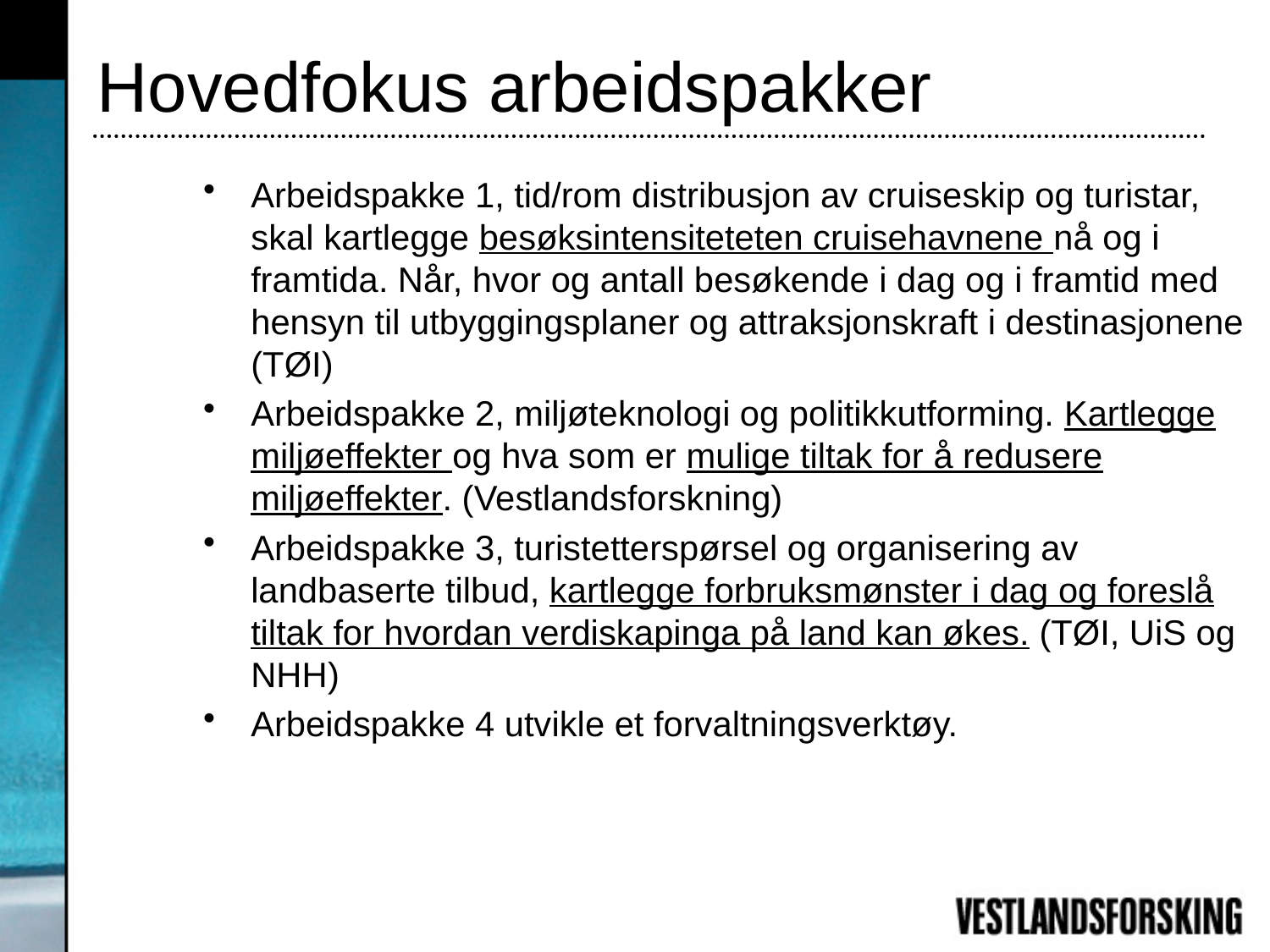

# Hovedfokus arbeidspakker
Arbeidspakke 1, tid/rom distribusjon av cruiseskip og turistar, skal kartlegge besøksintensiteteten cruisehavnene nå og i framtida. Når, hvor og antall besøkende i dag og i framtid med hensyn til utbyggingsplaner og attraksjonskraft i destinasjonene (TØI)
Arbeidspakke 2, miljøteknologi og politikkutforming. Kartlegge miljøeffekter og hva som er mulige tiltak for å redusere miljøeffekter. (Vestlandsforskning)
Arbeidspakke 3, turistetterspørsel og organisering av landbaserte tilbud, kartlegge forbruksmønster i dag og foreslå tiltak for hvordan verdiskapinga på land kan økes. (TØI, UiS og NHH)
Arbeidspakke 4 utvikle et forvaltningsverktøy.